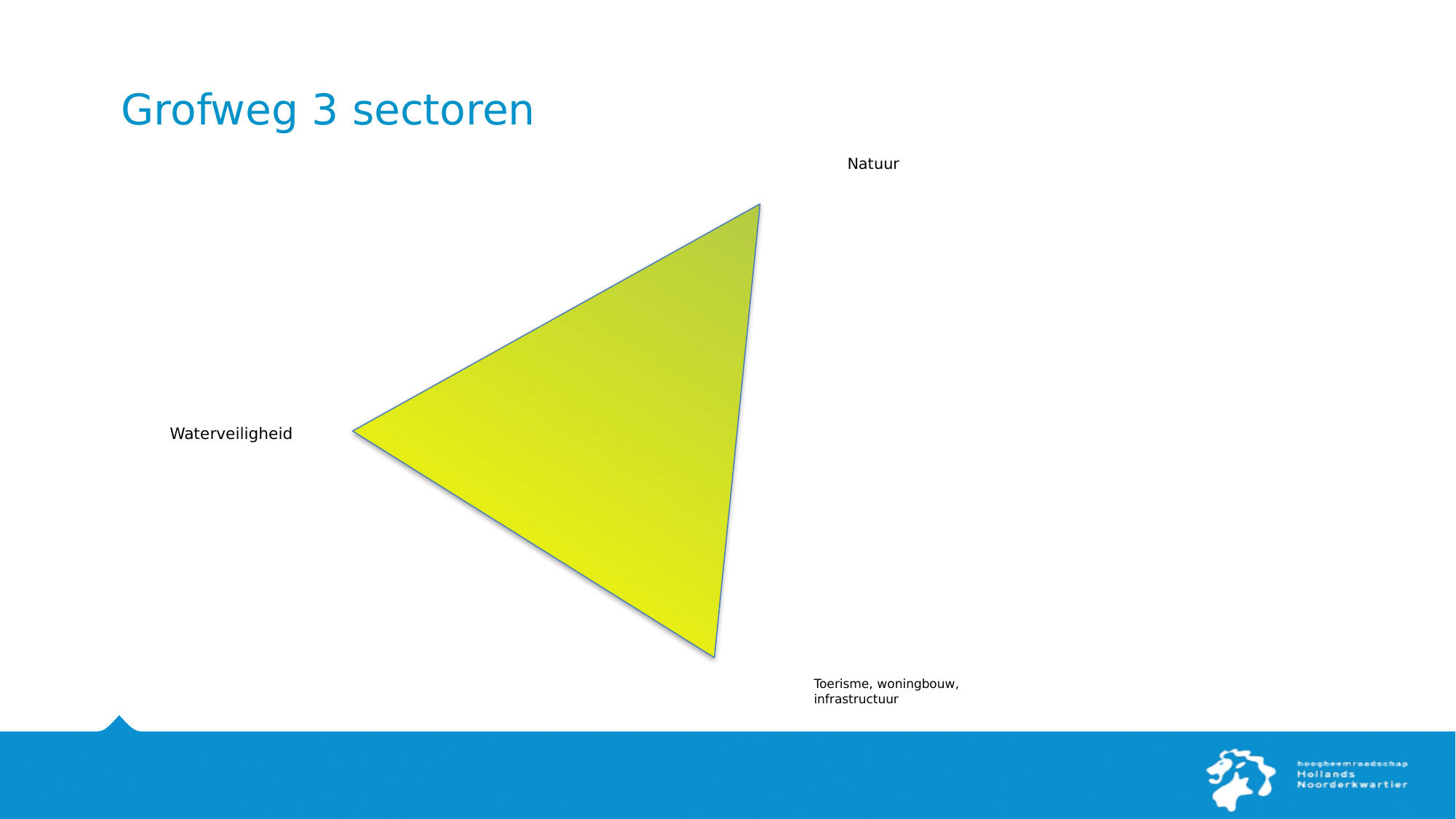

# Grofweg 3 sectoren
Natuur

Waterveiligheid
Toerisme, woningbouw, infrastructuur